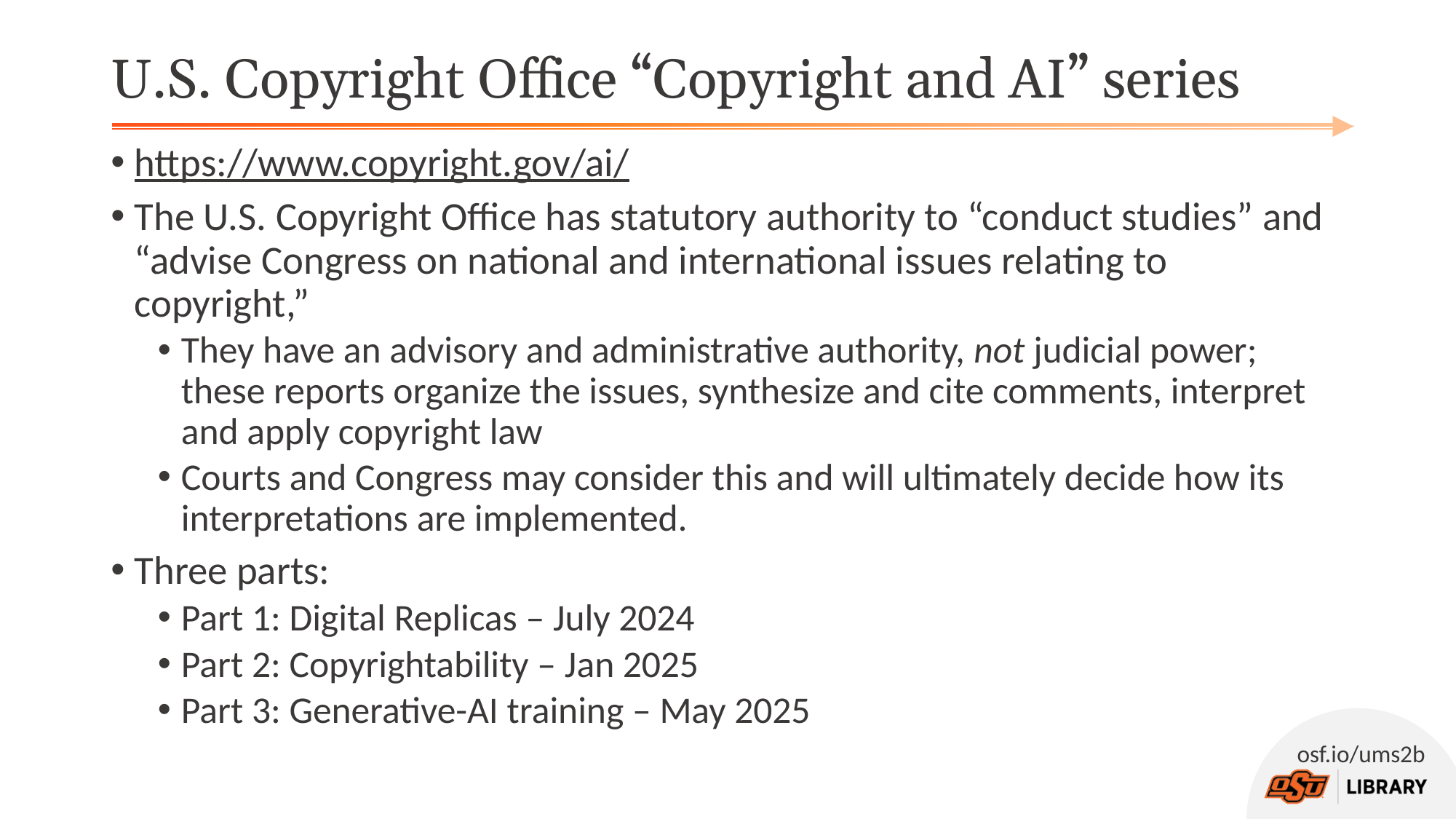

# U.S. Copyright Office “Copyright and AI” series
https://www.copyright.gov/ai/
The U.S. Copyright Office has statutory authority to “conduct studies” and “advise Congress on national and international issues relating to copyright,”
They have an advisory and administrative authority, not judicial power; these reports organize the issues, synthesize and cite comments, interpret and apply copyright law
Courts and Congress may consider this and will ultimately decide how its interpretations are implemented.
Three parts:
Part 1: Digital Replicas – July 2024
Part 2: Copyrightability – Jan 2025
Part 3: Generative-AI training – May 2025